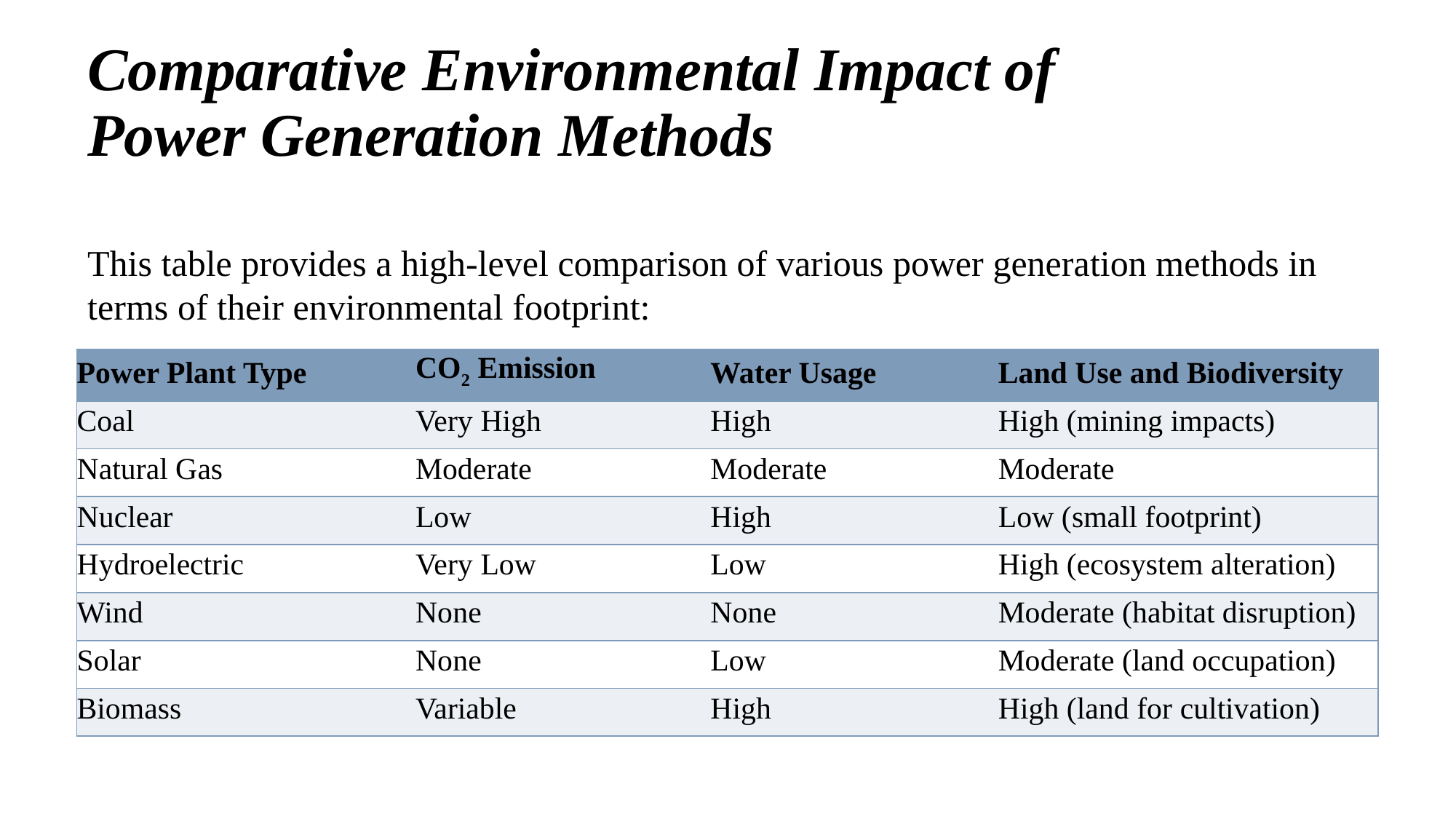

# Comparative Environmental Impact of Power Generation Methods

This table provides a high-level comparison of various power generation methods in terms of their environmental footprint:
| Power Plant Type | CO2 Emission | Water Usage | Land Use and Biodiversity |
| --- | --- | --- | --- |
| Coal | Very High | High | High (mining impacts) |
| Natural Gas | Moderate | Moderate | Moderate |
| Nuclear | Low | High | Low (small footprint) |
| Hydroelectric | Very Low | Low | High (ecosystem alteration) |
| Wind | None | None | Moderate (habitat disruption) |
| Solar | None | Low | Moderate (land occupation) |
| Biomass | Variable | High | High (land for cultivation) |